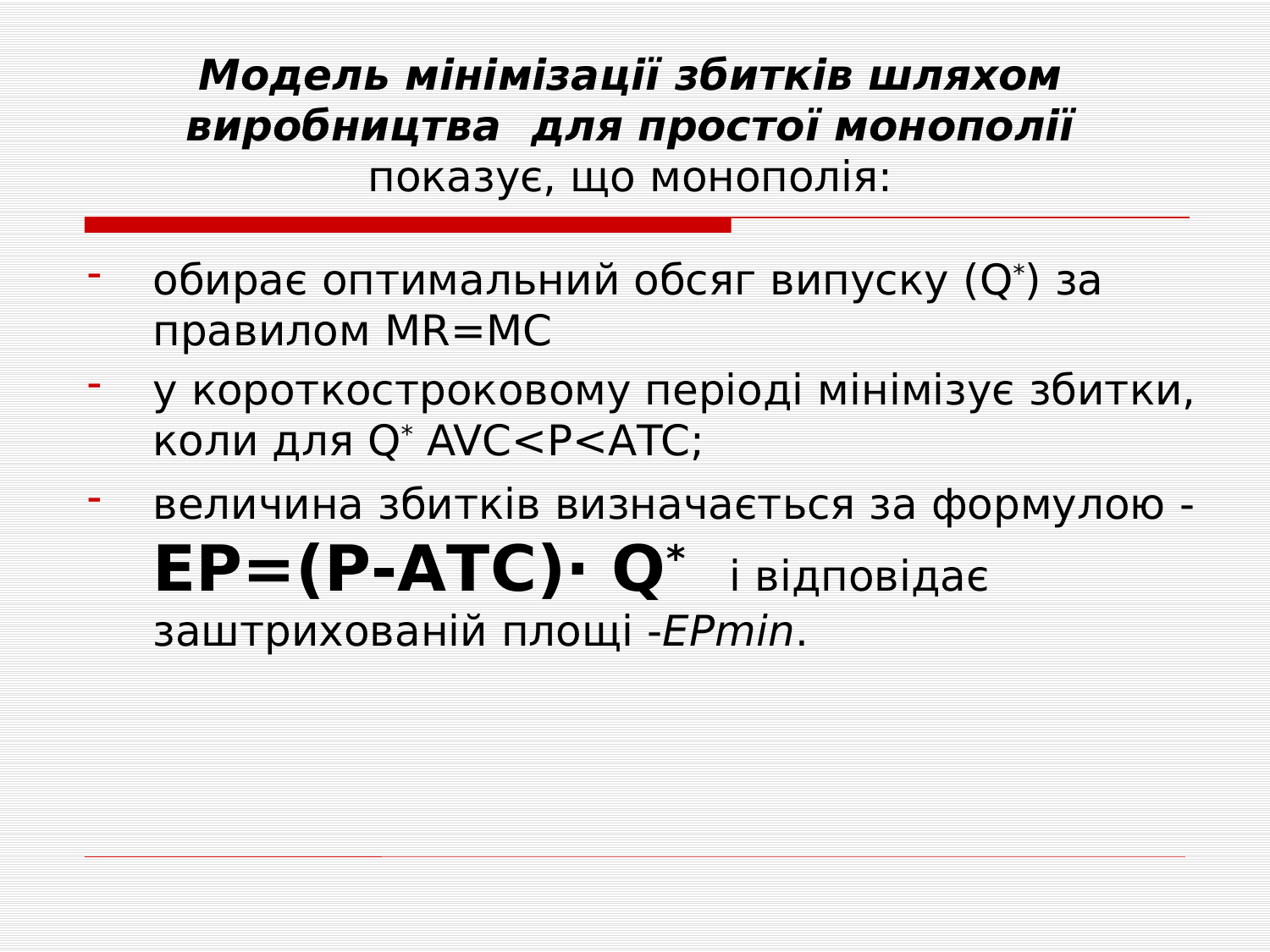

# Модель мінімізації збитків шляхом виробництва  для простої монополії показує, що монополія:
обирає оптимальний обсяг випуску (Q*) за правилом MR=MC
у короткостроковому періоді мінімізує збитки, коли для Q* AVC<Р<АTC;
величина збитків визначається за формулою -EP=(Р-АТС)· Q*  і відповідає заштрихованій площі -ЕРmin.